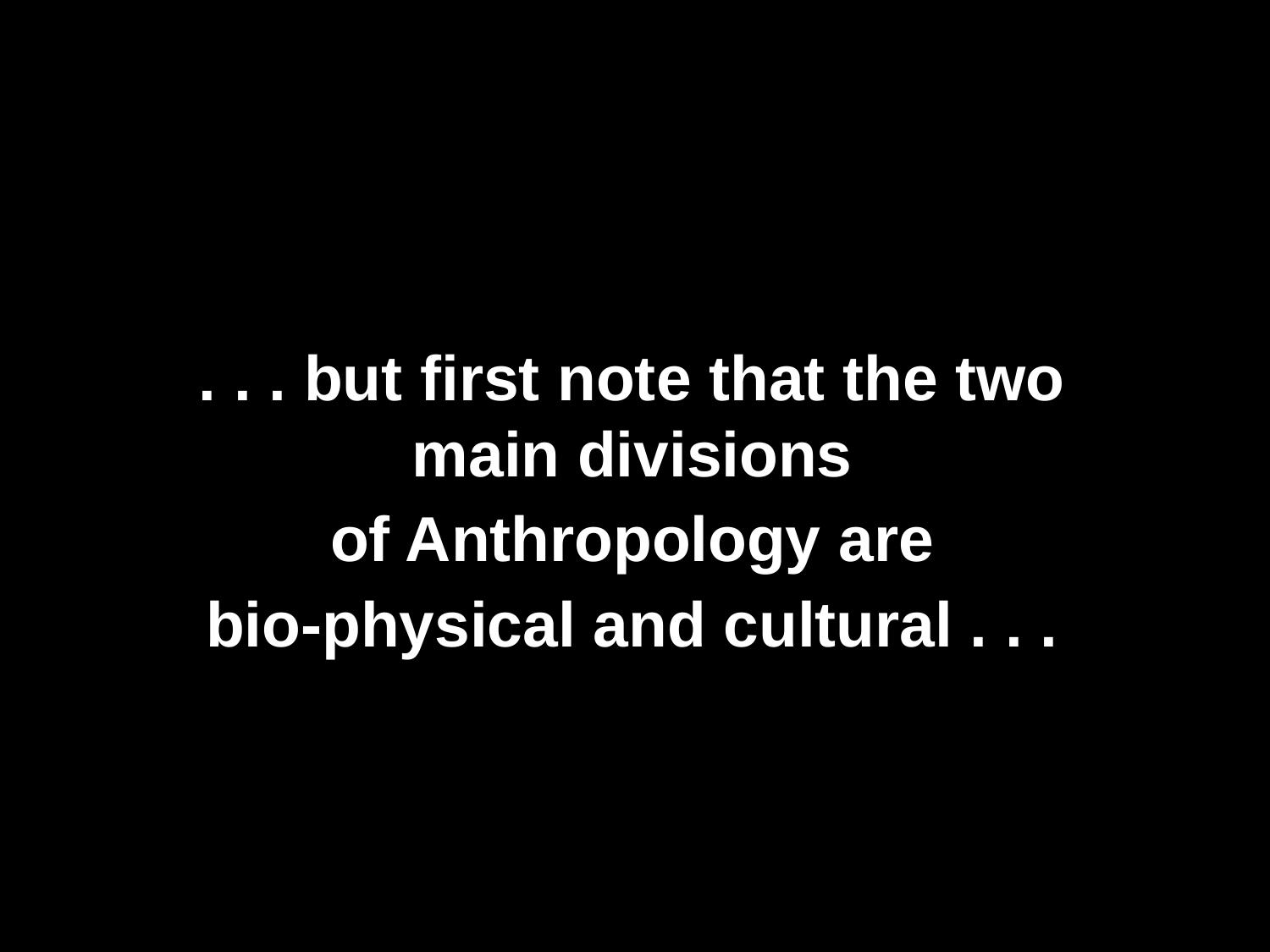

. . . but first note that the two main divisions
of Anthropology are
bio-physical and cultural . . .